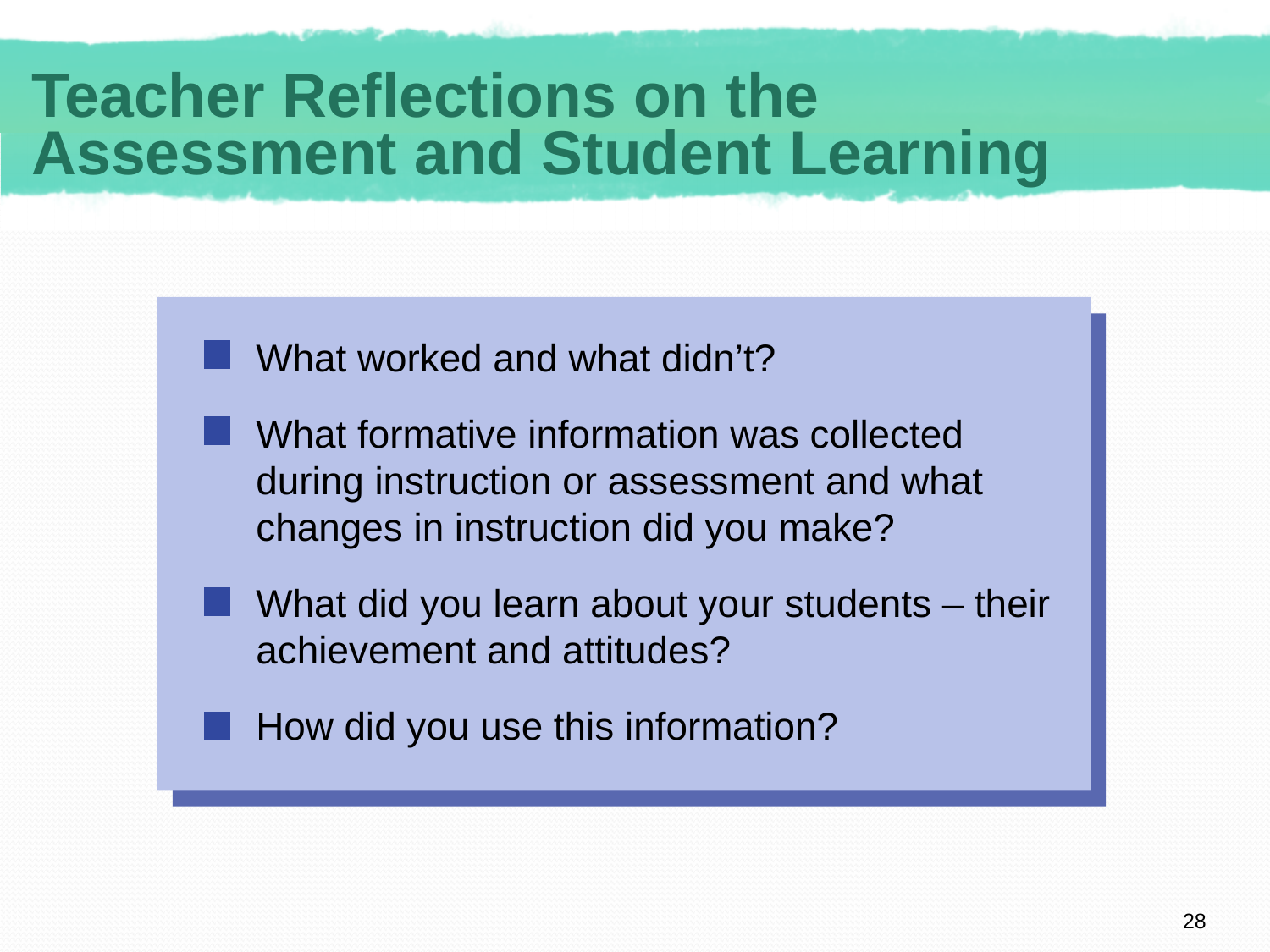

# Teacher Reflections on the Assessment and Student Learning

What worked and what didn’t?

What formative information was collected during instruction or assessment and what changes in instruction did you make?

What did you learn about your students – their achievement and attitudes?

How did you use this information?

28